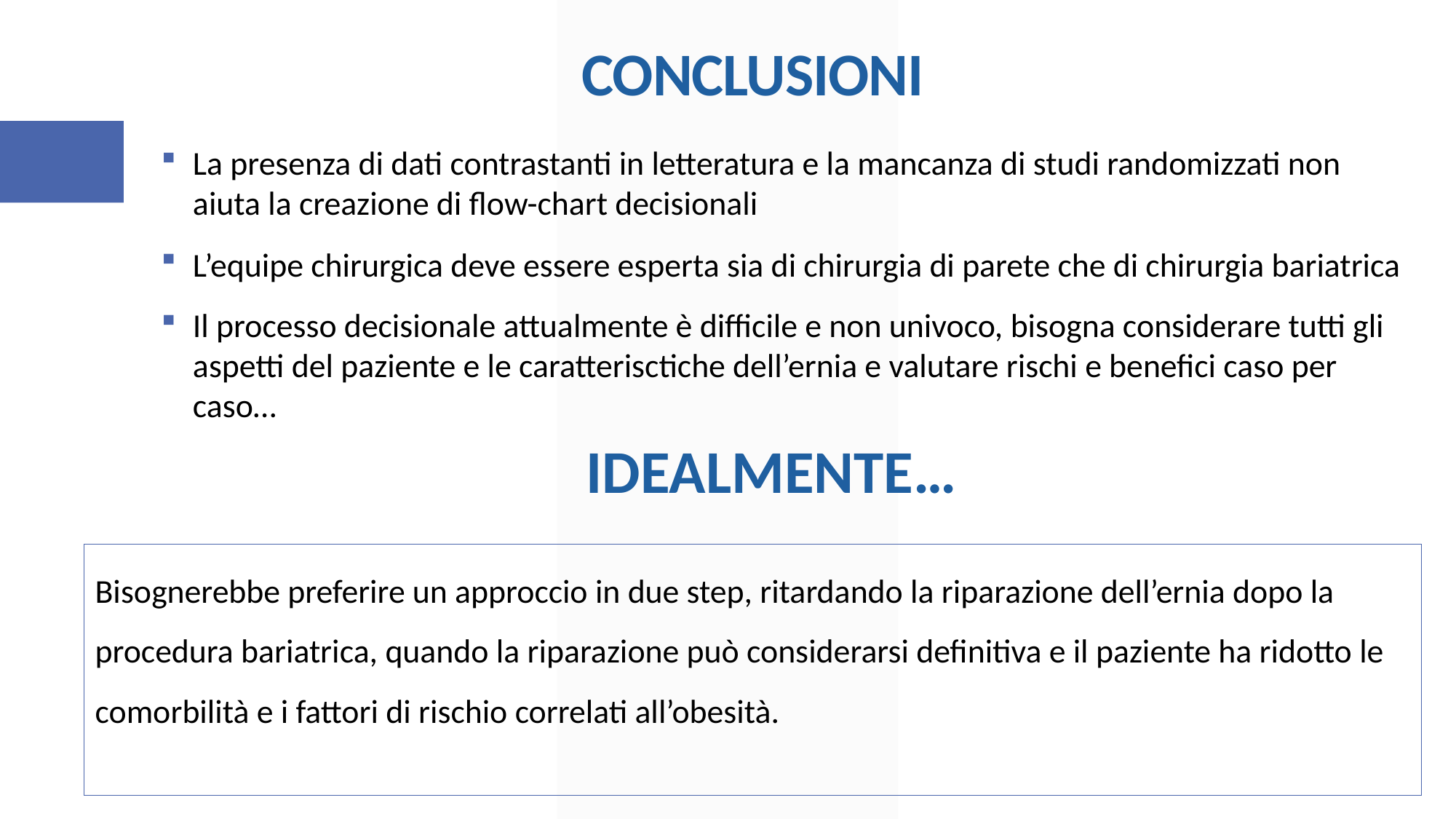

# CONCLUSIONI
La presenza di dati contrastanti in letteratura e la mancanza di studi randomizzati non aiuta la creazione di flow-chart decisionali
L’equipe chirurgica deve essere esperta sia di chirurgia di parete che di chirurgia bariatrica
Il processo decisionale attualmente è difficile e non univoco, bisogna considerare tutti gli aspetti del paziente e le caratterisctiche dell’ernia e valutare rischi e benefici caso per caso…

IDEALMENTE…
Bisognerebbe preferire un approccio in due step, ritardando la riparazione dell’ernia dopo la procedura bariatrica, quando la riparazione può considerarsi definitiva e il paziente ha ridotto le comorbilità e i fattori di rischio correlati all’obesità.